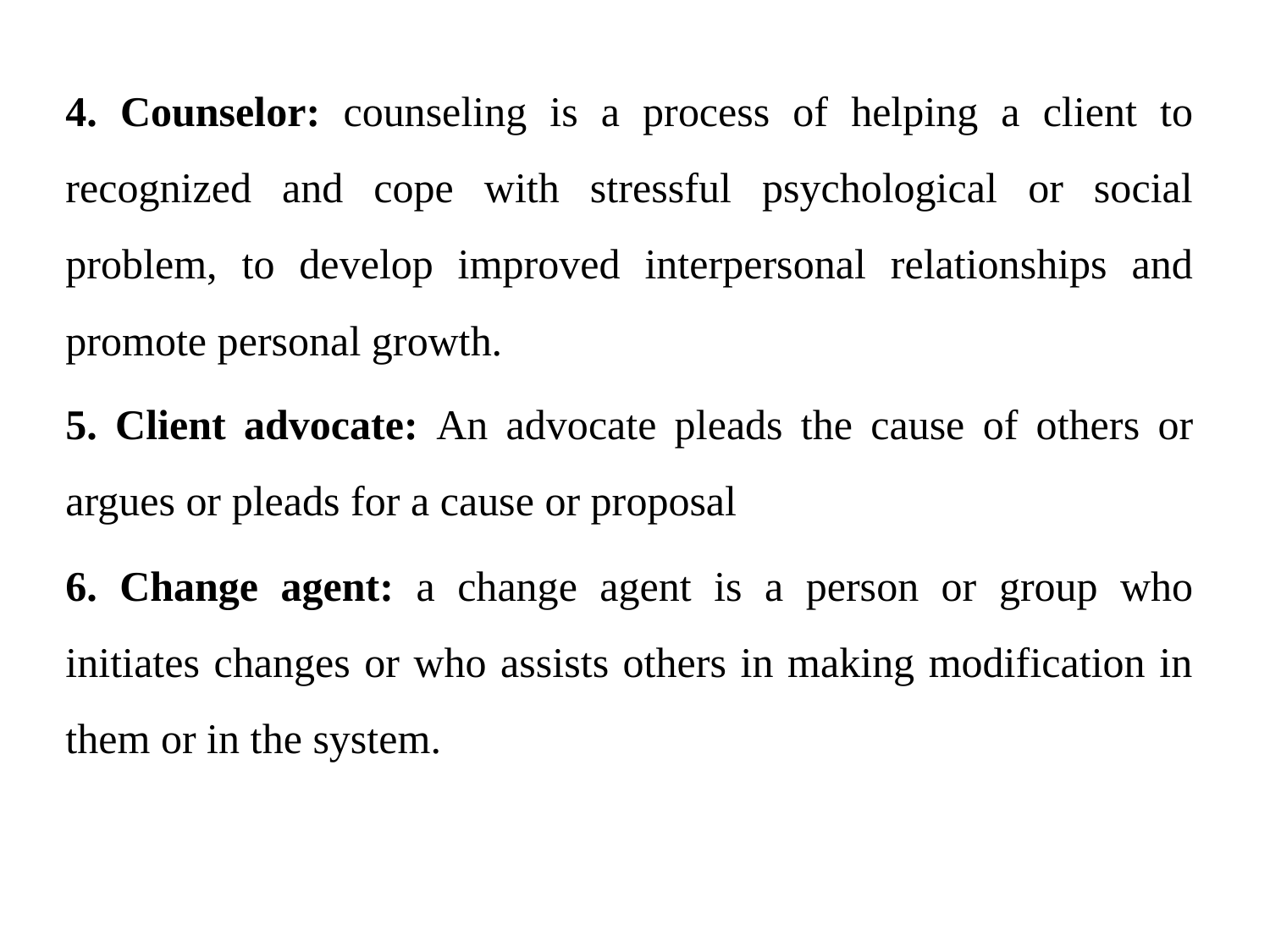

4. Counselor: counseling is a process of helping a client to recognized and cope with stressful psychological or social problem, to develop improved interpersonal relationships and promote personal growth.
5. Client advocate: An advocate pleads the cause of others or argues or pleads for a cause or proposal
6. Change agent: a change agent is a person or group who initiates changes or who assists others in making modification in them or in the system.